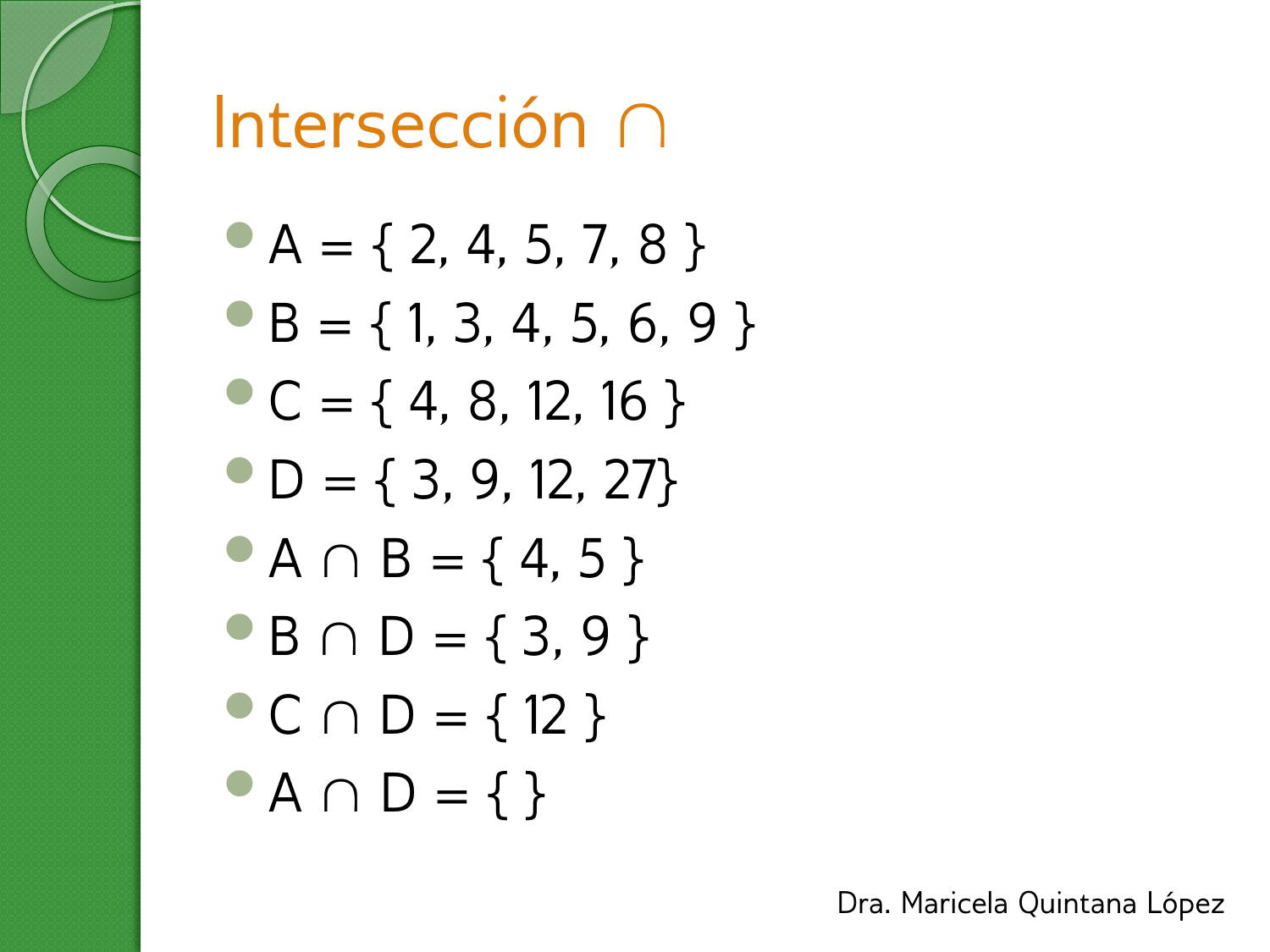

# Intersección ∩
A = { 2, 4, 5, 7, 8 }
B = { 1, 3, 4, 5, 6, 9 }
C = { 4, 8, 12, 16 }
D = { 3, 9, 12, 27}
A ∩ B = { 4, 5 }
B ∩ D = { 3, 9 }
C ∩ D = { 12 }
A ∩ D = { }